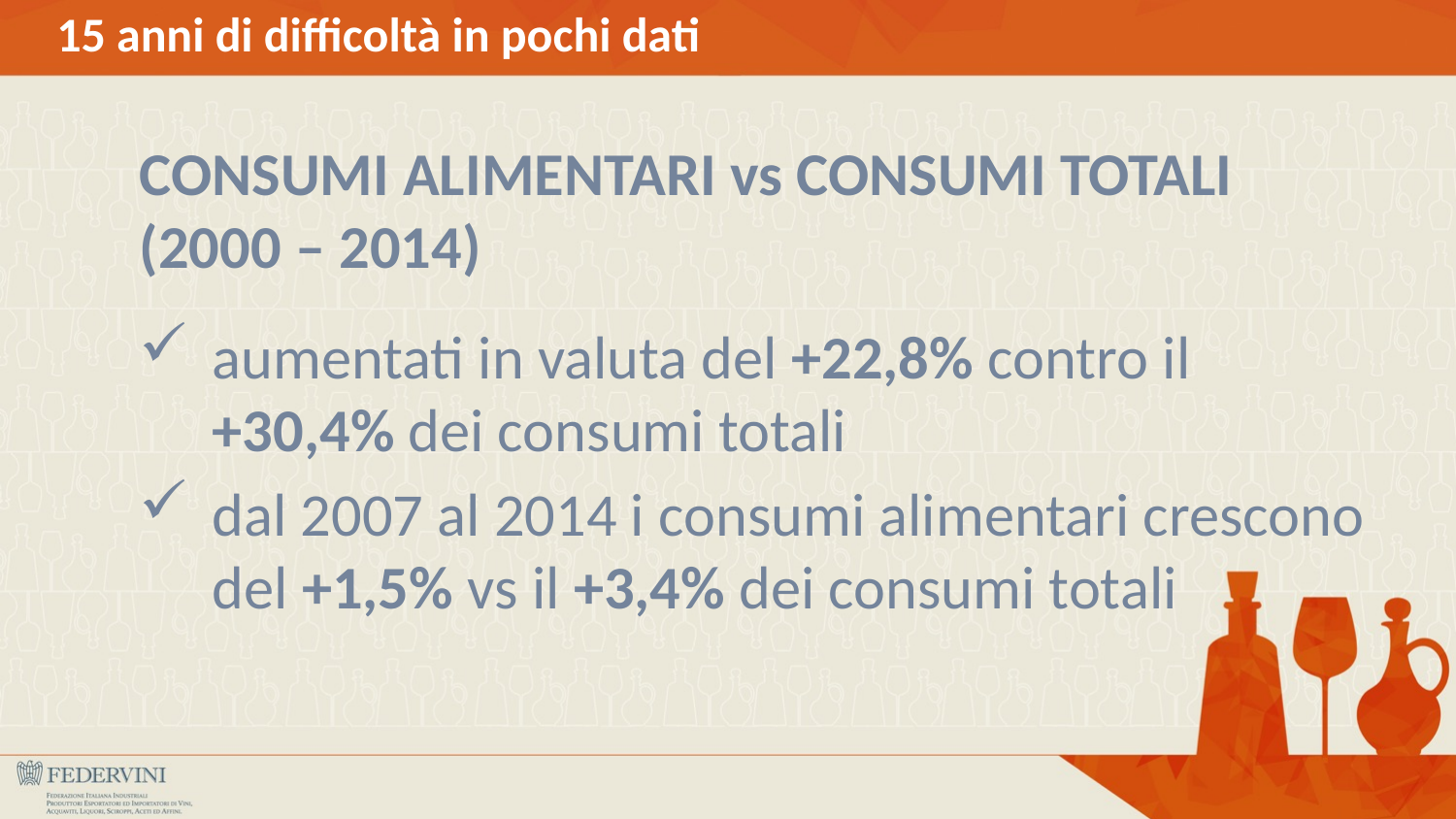

# 15 anni di difficoltà in pochi dati
CONSUMI ALIMENTARI vs CONSUMI TOTALI (2000 – 2014)

aumentati in valuta del +22,8% contro il +30,4% dei consumi totali
dal 2007 al 2014 i consumi alimentari crescono del +1,5% vs il +3,4% dei consumi totali